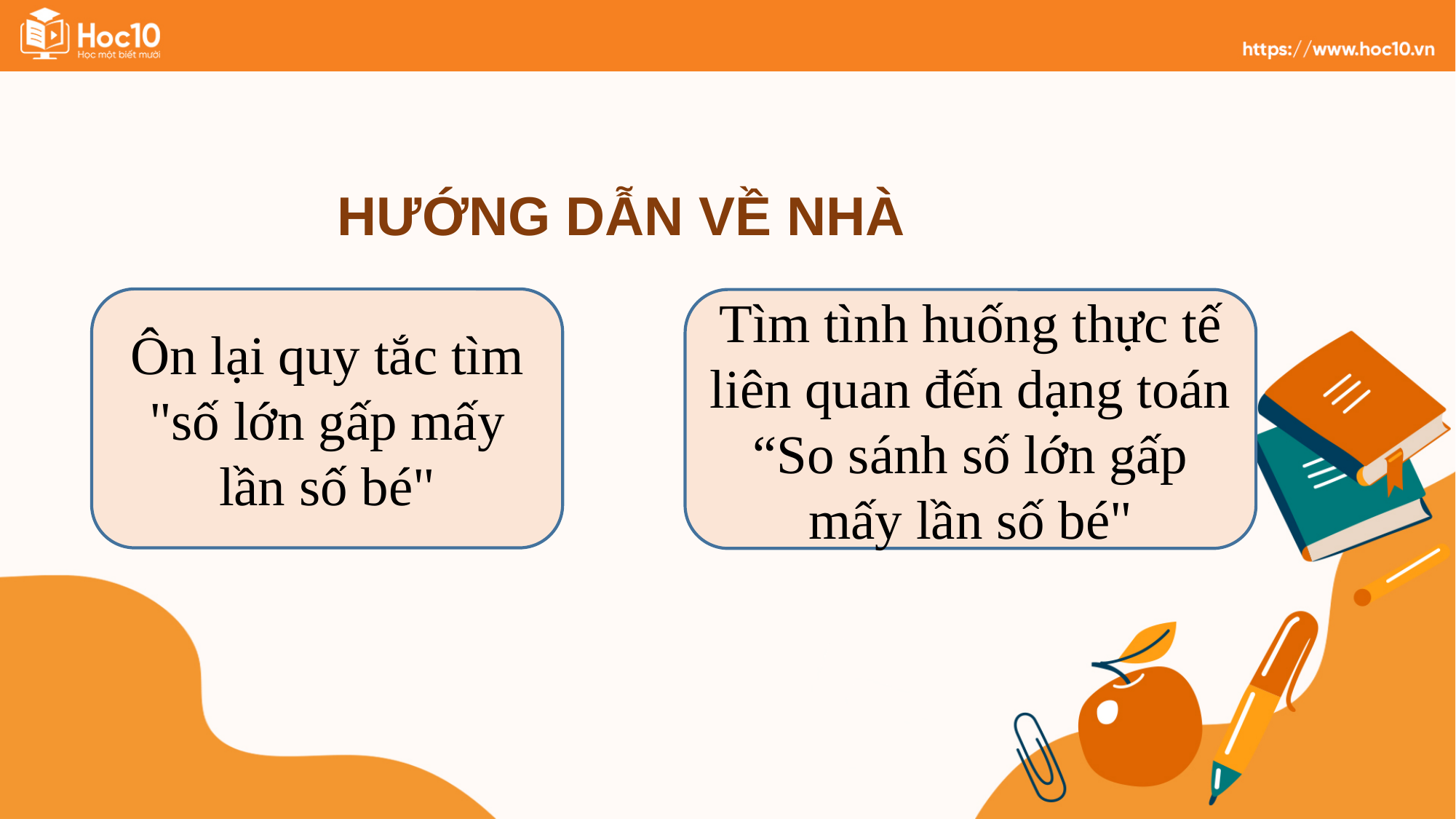

HƯỚNG DẪN VỀ NHÀ
Ôn lại quy tắc tìm "số lớn gấp mấy lần số bé"
Tìm tình huống thực tế liên quan đến dạng toán “So sánh số lớn gấp mấy lần số bé"